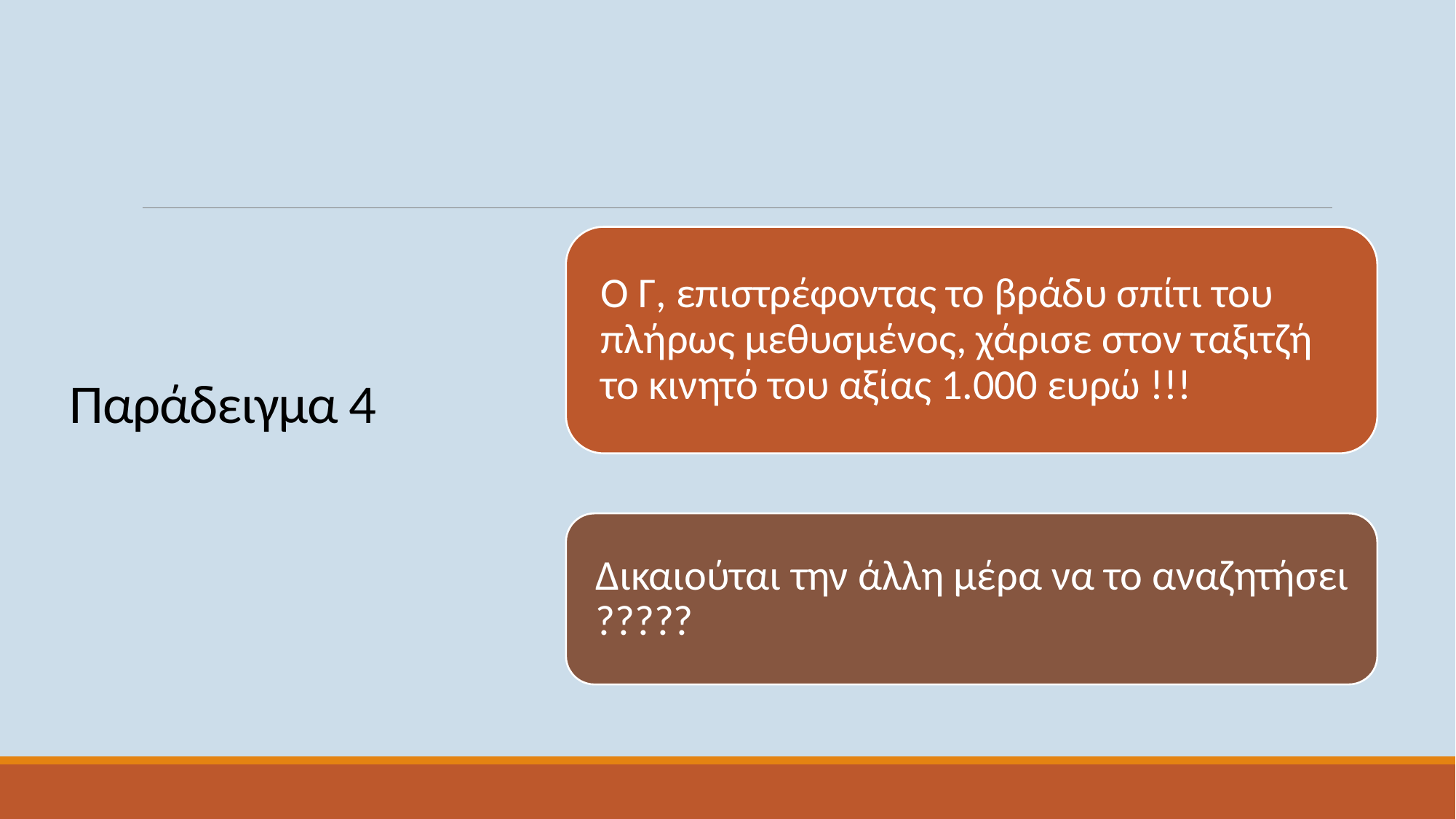

# Παράδειγμα 4
Ο Γ, επιστρέφοντας το βράδυ σπίτι του πλήρως μεθυσμένος, χάρισε στον ταξιτζή το κινητό του αξίας 1.000 ευρώ !!!
Δικαιούται την άλλη μέρα να το αναζητήσει ?????